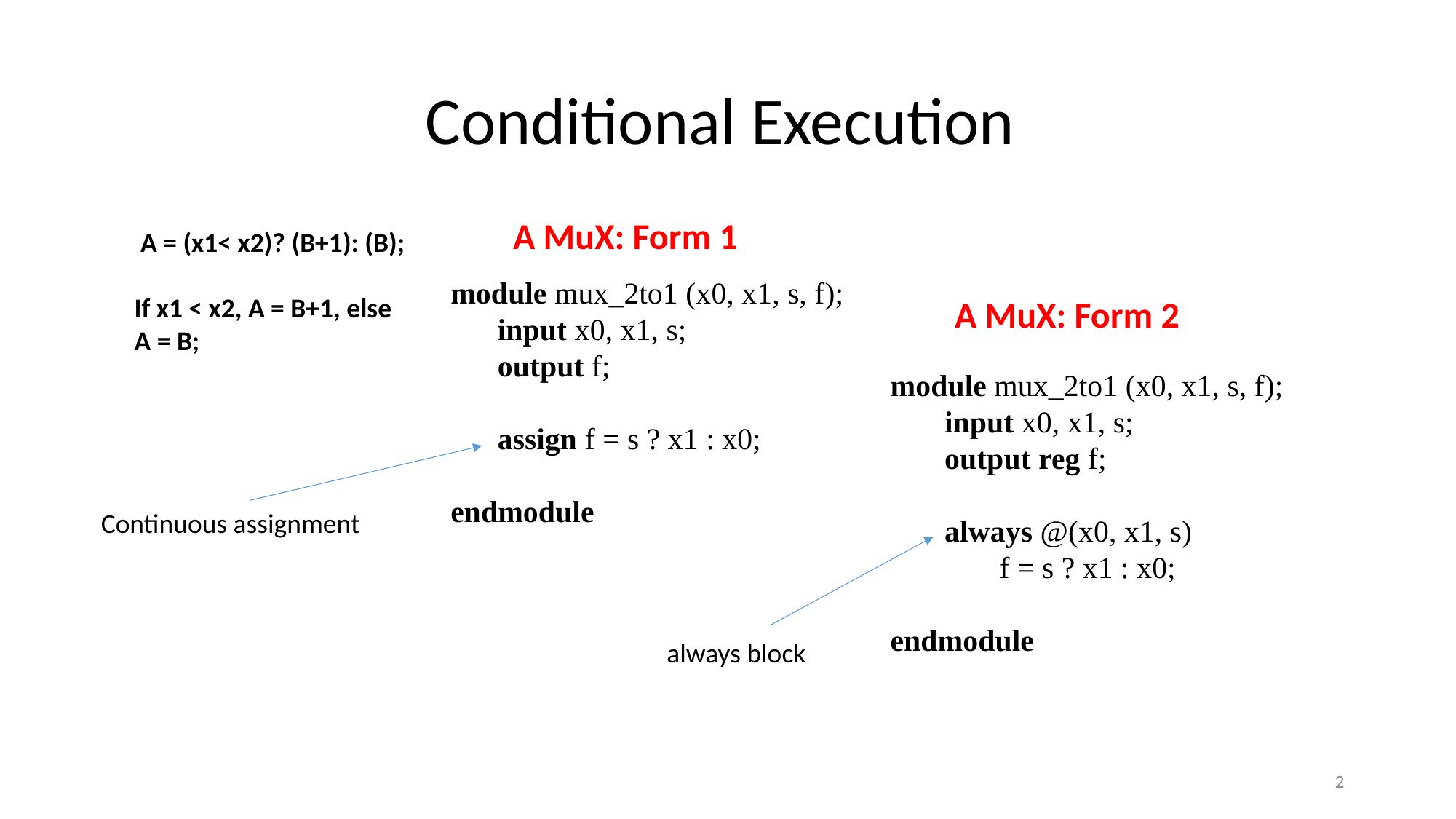

# Conditional Execution
A MuX: Form 1
 A = (x1< x2)? (B+1): (B);

If x1 < x2, A = B+1, else
A = B;

module mux_2to1 (x0, x1, s, f);
	input x0, x1, s;
	output f;

	assign f = s ? x1 : x0;

endmodule
A MuX: Form 2
module mux_2to1 (x0, x1, s, f);
	input x0, x1, s;
	output reg f;

	always @(x0, x1, s)
		f = s ? x1 : x0;

endmodule
Continuous assignment
always block

2